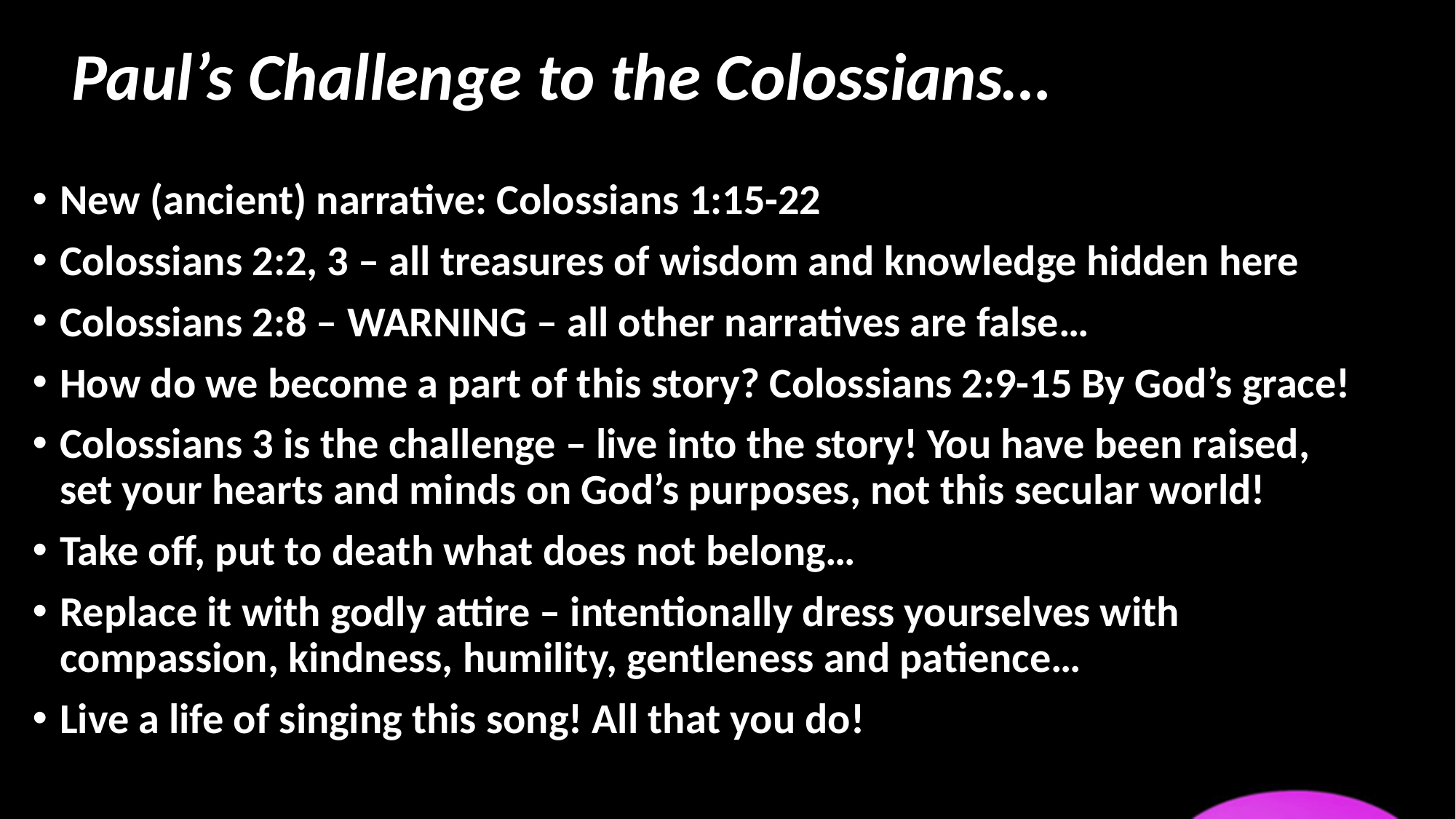

# Paul’s Challenge to the Colossians…
New (ancient) narrative: Colossians 1:15-22
Colossians 2:2, 3 – all treasures of wisdom and knowledge hidden here
Colossians 2:8 – WARNING – all other narratives are false…
How do we become a part of this story? Colossians 2:9-15 By God’s grace!
Colossians 3 is the challenge – live into the story! You have been raised, set your hearts and minds on God’s purposes, not this secular world!
Take off, put to death what does not belong…
Replace it with godly attire – intentionally dress yourselves with compassion, kindness, humility, gentleness and patience…
Live a life of singing this song! All that you do!